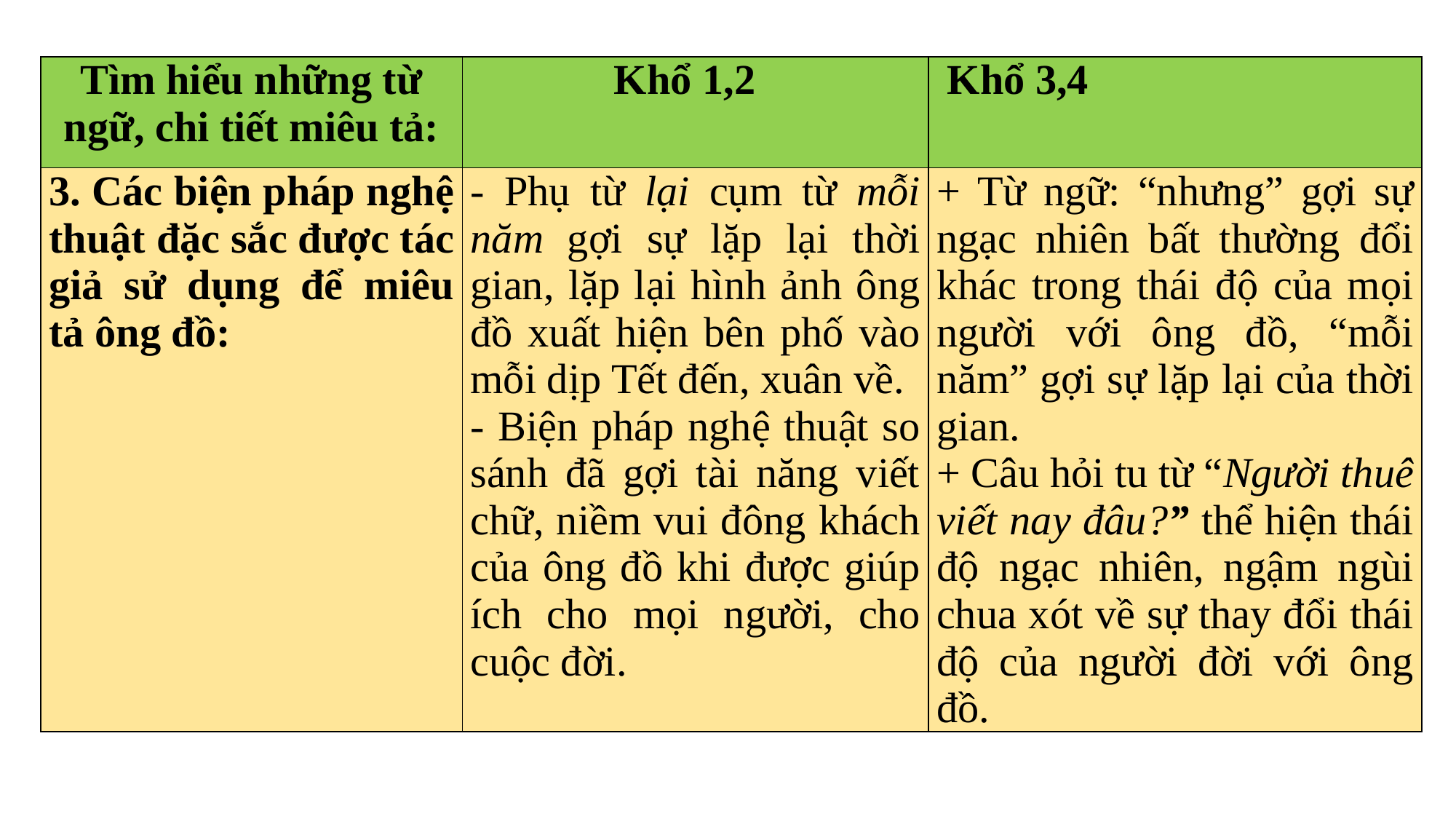

| Tìm hiểu những từ ngữ, chi tiết miêu tả: | Khổ 1,2 | Khổ 3,4 |
| --- | --- | --- |
| 3. Các biện pháp nghệ thuật đặc sắc được tác giả sử dụng để miêu tả ông đồ: | - Phụ từ lại cụm từ mỗi năm gợi sự lặp lại thời gian, lặp lại hình ảnh ông đồ xuất hiện bên phố vào mỗi dịp Tết đến, xuân về. - Biện pháp nghệ thuật so sánh đã gợi tài năng viết chữ, niềm vui đông khách của ông đồ khi được giúp ích cho mọi người, cho cuộc đời. | + Từ ngữ: “nhưng” gợi sự ngạc nhiên bất thường đổi khác trong thái độ của mọi người với ông đồ, “mỗi năm” gợi sự lặp lại của thời gian. + Câu hỏi tu từ “Người thuê viết nay đâu?” thể hiện thái độ ngạc nhiên, ngậm ngùi chua xót về sự thay đổi thái độ của người đời với ông đồ. |